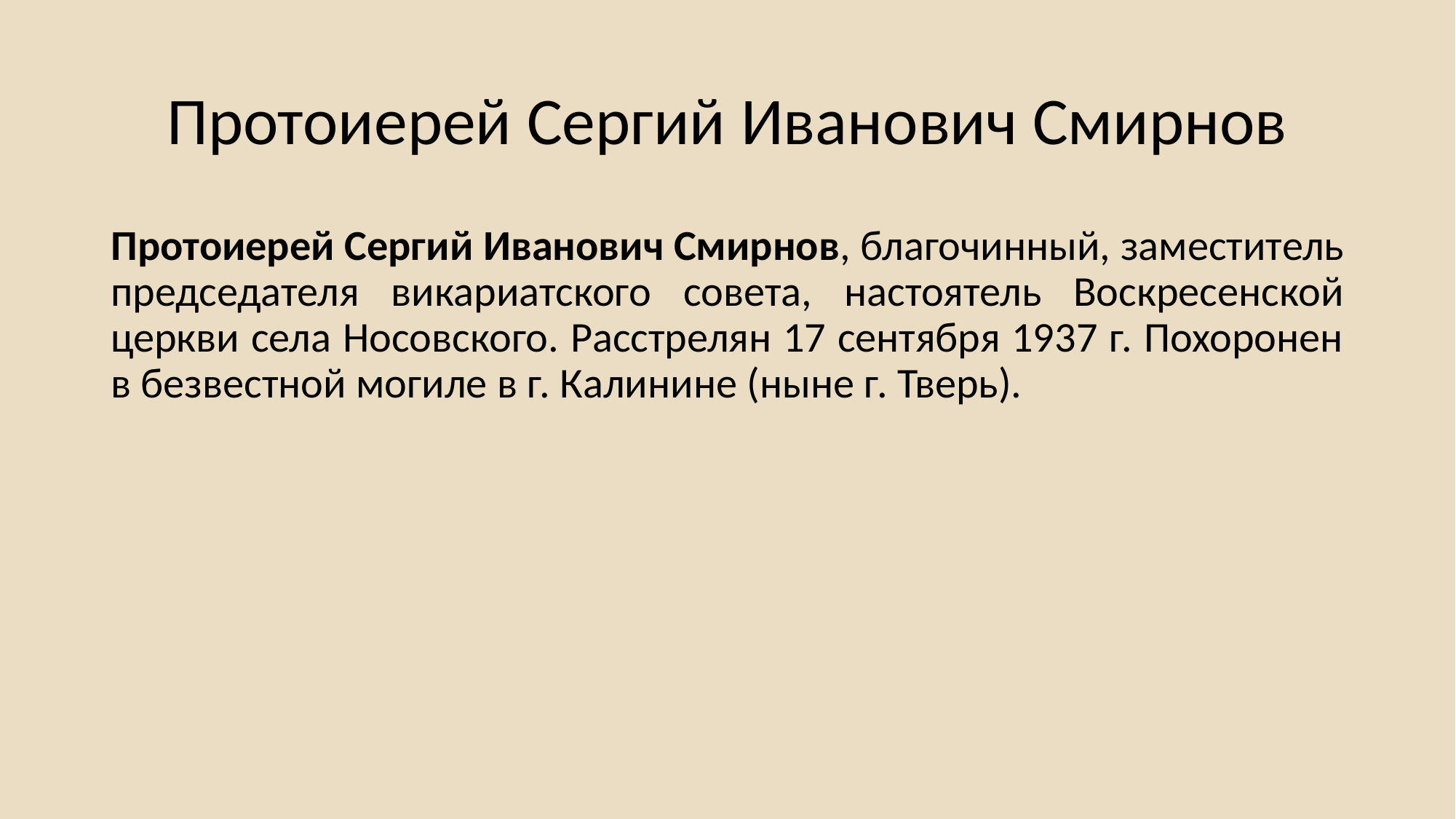

# Протоиерей Сергий Иванович Смирнов
Протоиерей Сергий Иванович Смирнов, благочинный, заместитель председателя викариатского совета, настоятель Воскресенской церкви села Носовского. Расстрелян 17 сентября 1937 г. Похоронен в безвестной могиле в г. Калинине (ныне г. Тверь).